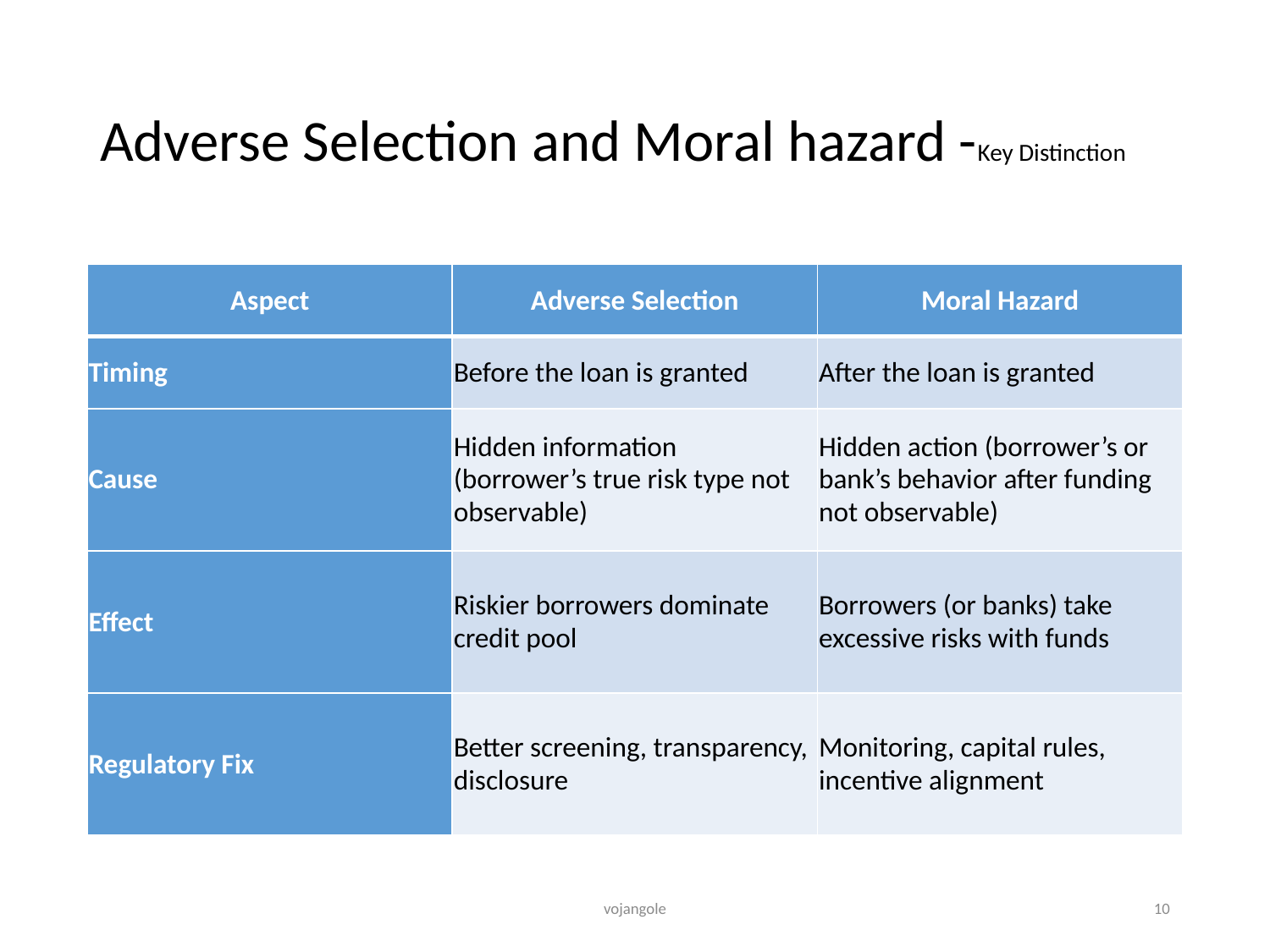

# Adverse Selection and Moral hazard -Key Distinction
| Aspect | Adverse Selection | Moral Hazard |
| --- | --- | --- |
| Timing | Before the loan is granted | After the loan is granted |
| Cause | Hidden information (borrower’s true risk type not observable) | Hidden action (borrower’s or bank’s behavior after funding not observable) |
| Effect | Riskier borrowers dominate credit pool | Borrowers (or banks) take excessive risks with funds |
| Regulatory Fix | Better screening, transparency, disclosure | Monitoring, capital rules, incentive alignment |
vojangole
10